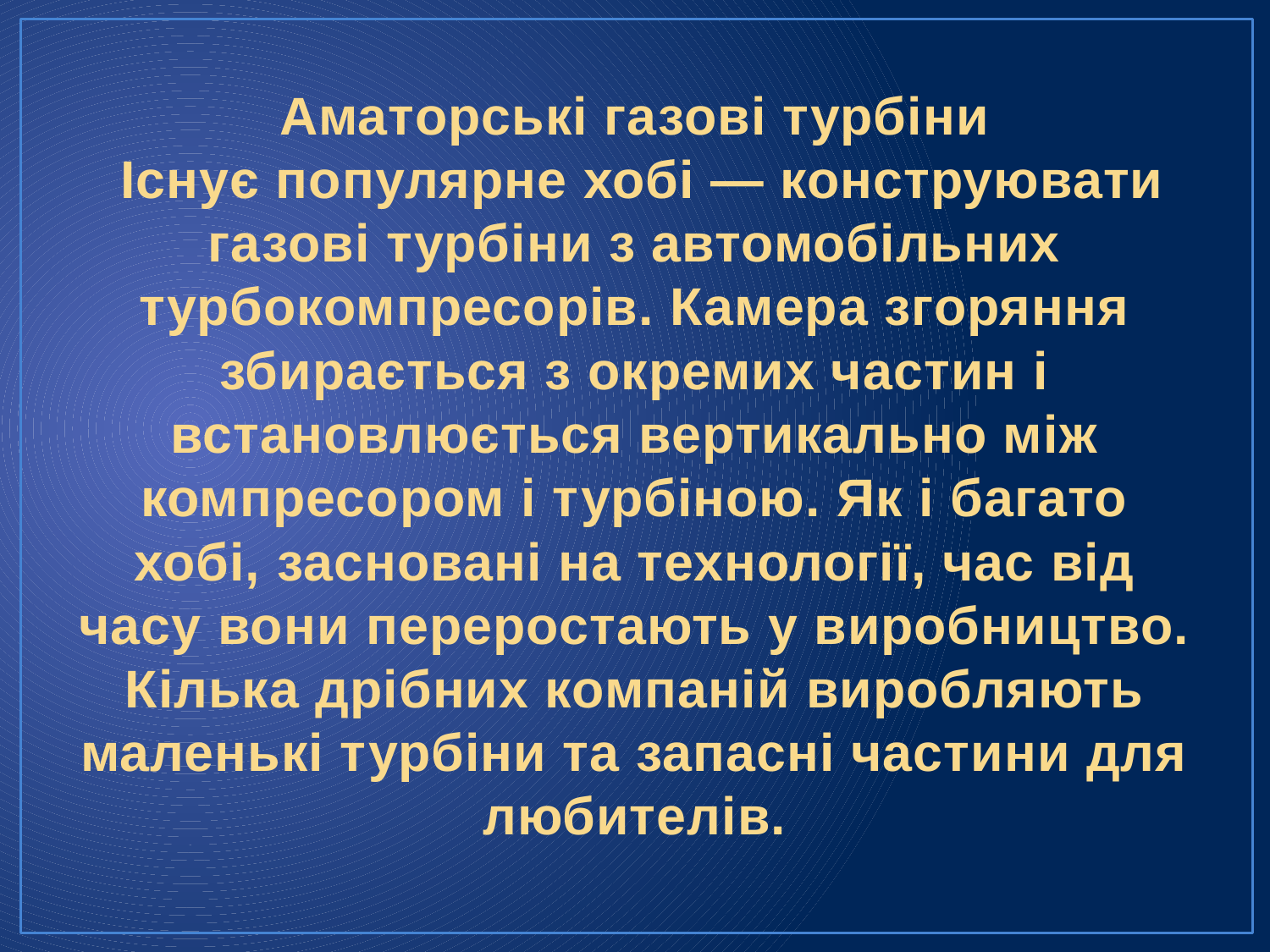

# Аматорські газові турбіни Існує популярне хобі — конструювати газові турбіни з автомобільних турбокомпресорів. Камера згоряння збирається з окремих частин і встановлюється вертикально між компресором і турбіною. Як і багато хобі, засновані на технології, час від часу вони переростають у виробництво. Кілька дрібних компаній виробляють маленькі турбіни та запасні частини для любителів.